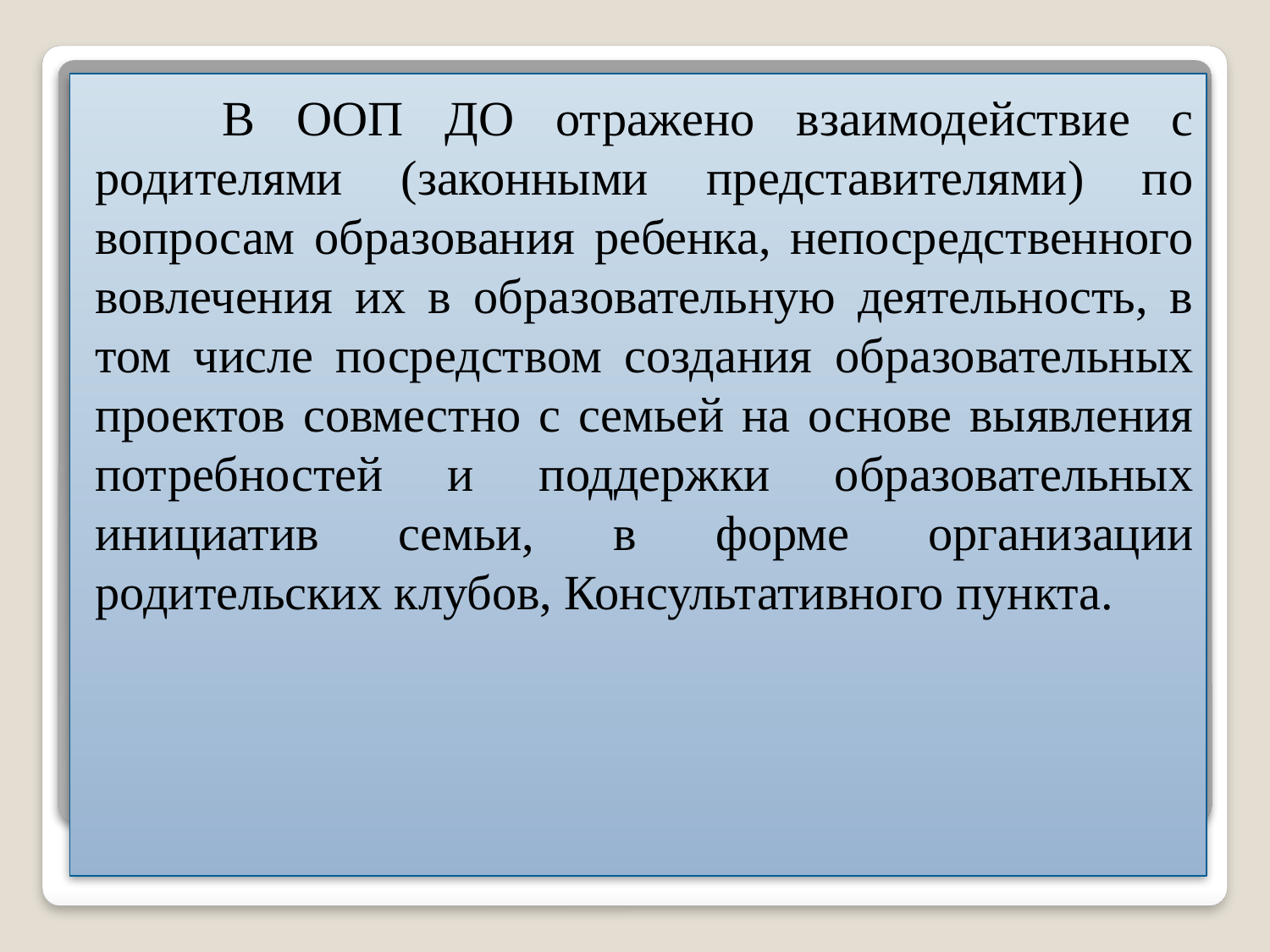

В ООП ДО отражено взаимодействие с родителями (законными представителями) по вопросам образования ребенка, непосредственного вовлечения их в образовательную деятельность, в том числе посредством создания образовательных проектов совместно с семьей на основе выявления потребностей и поддержки образовательных инициатив семьи, в форме организации родительских клубов, Консультативного пункта.